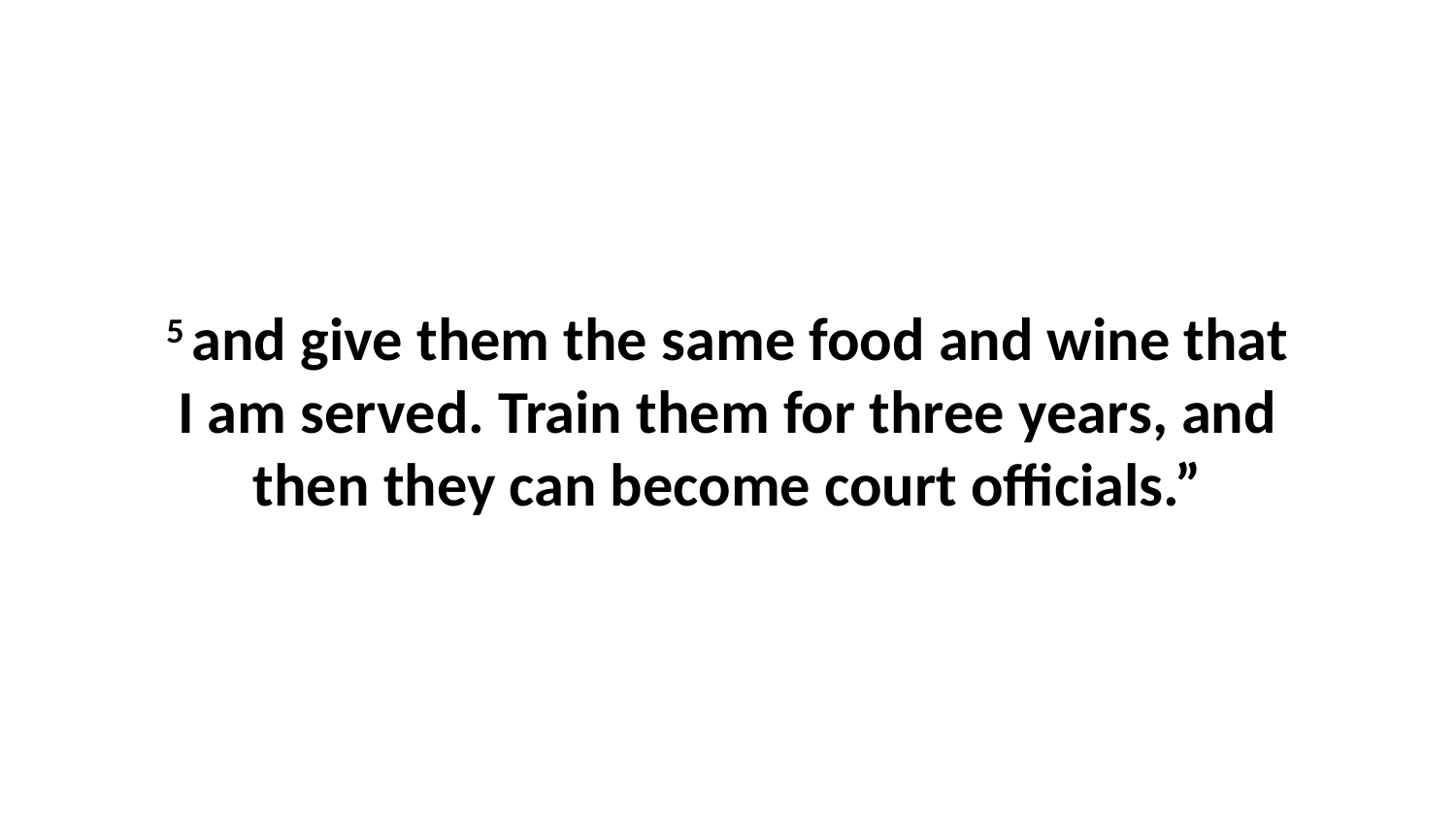

5 and give them the same food and wine that I am served. Train them for three years, and then they can become court officials.”